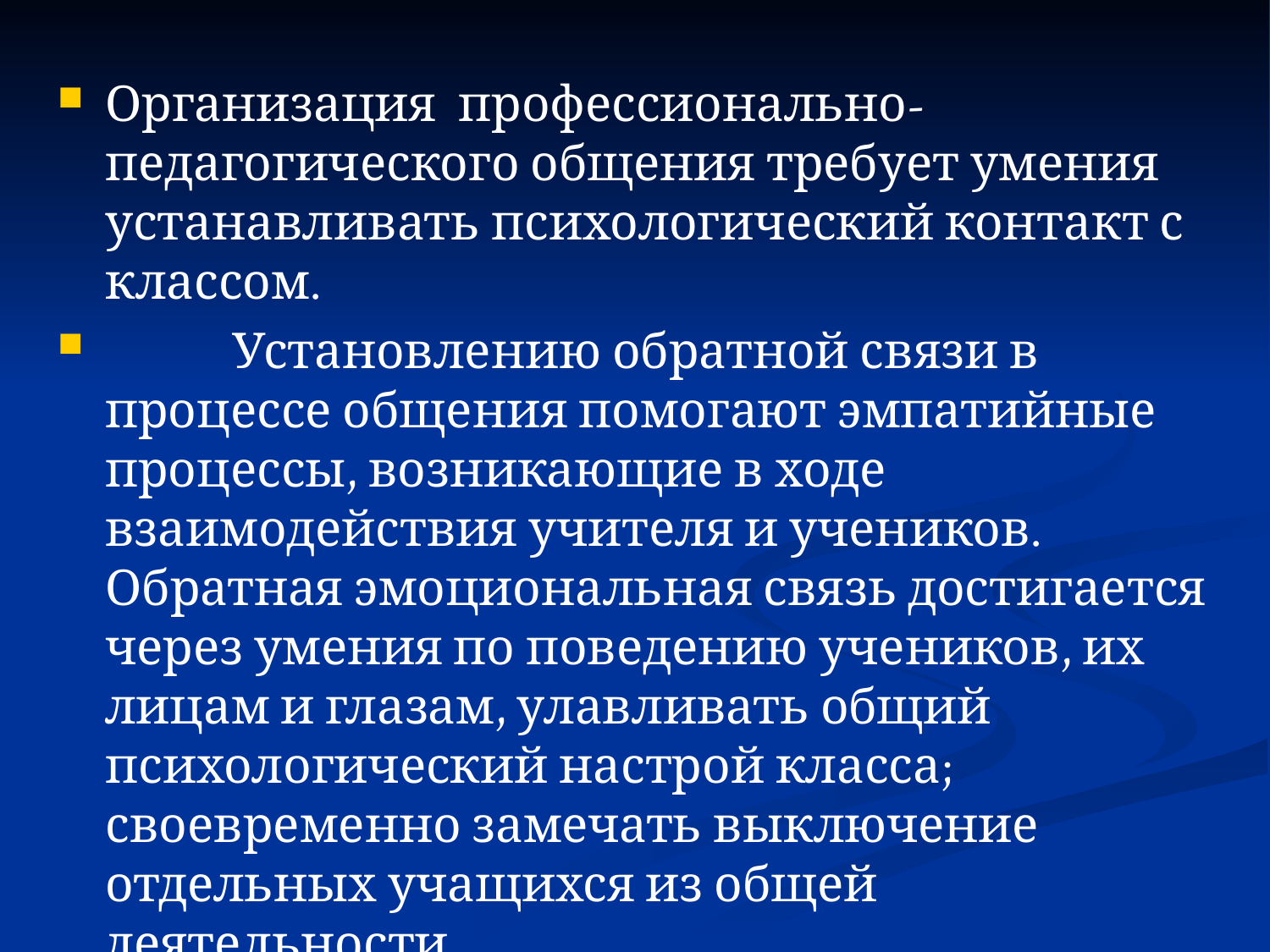

Организация  профессионально-педагогического общения требует умения устанавливать психологический контакт с классом.
	Установлению обратной связи в процессе общения помогают эмпатийные процессы, возникающие в ходе взаимодействия учителя и учеников. Обратная эмоциональная связь достигается через умения по поведению учеников, их лицам и глазам, улавливать общий психологический настрой класса; своевременно замечать выключение отдельных учащихся из общей деятельности.